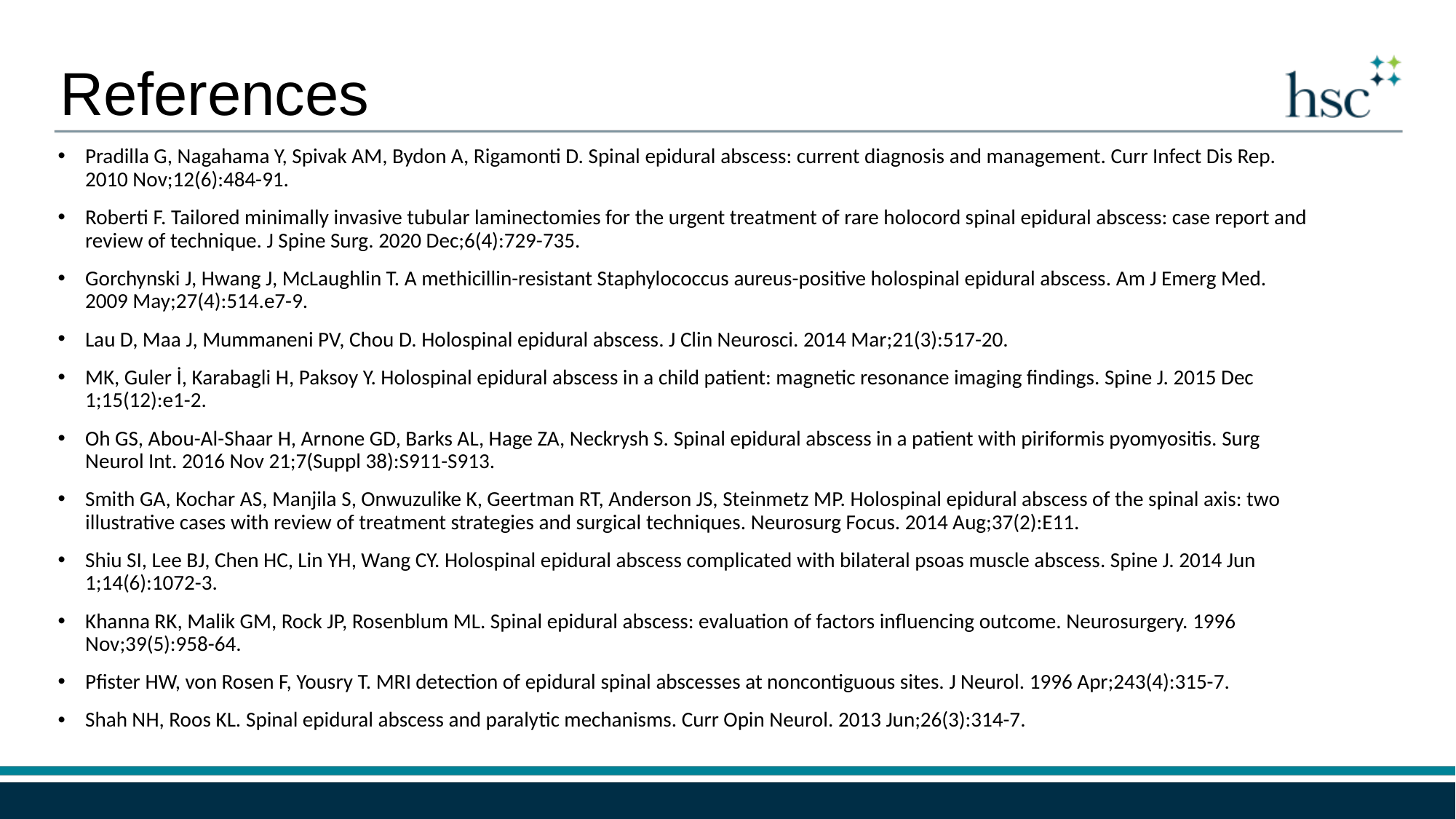

References
Pradilla G, Nagahama Y, Spivak AM, Bydon A, Rigamonti D. Spinal epidural abscess: current diagnosis and management. Curr Infect Dis Rep. 2010 Nov;12(6):484-91.
Roberti F. Tailored minimally invasive tubular laminectomies for the urgent treatment of rare holocord spinal epidural abscess: case report and review of technique. J Spine Surg. 2020 Dec;6(4):729-735.
Gorchynski J, Hwang J, McLaughlin T. A methicillin-resistant Staphylococcus aureus-positive holospinal epidural abscess. Am J Emerg Med. 2009 May;27(4):514.e7-9.
Lau D, Maa J, Mummaneni PV, Chou D. Holospinal epidural abscess. J Clin Neurosci. 2014 Mar;21(3):517-20.
MK, Guler İ, Karabagli H, Paksoy Y. Holospinal epidural abscess in a child patient: magnetic resonance imaging findings. Spine J. 2015 Dec 1;15(12):e1-2.
Oh GS, Abou-Al-Shaar H, Arnone GD, Barks AL, Hage ZA, Neckrysh S. Spinal epidural abscess in a patient with piriformis pyomyositis. Surg Neurol Int. 2016 Nov 21;7(Suppl 38):S911-S913.
Smith GA, Kochar AS, Manjila S, Onwuzulike K, Geertman RT, Anderson JS, Steinmetz MP. Holospinal epidural abscess of the spinal axis: two illustrative cases with review of treatment strategies and surgical techniques. Neurosurg Focus. 2014 Aug;37(2):E11.
Shiu SI, Lee BJ, Chen HC, Lin YH, Wang CY. Holospinal epidural abscess complicated with bilateral psoas muscle abscess. Spine J. 2014 Jun 1;14(6):1072-3.
Khanna RK, Malik GM, Rock JP, Rosenblum ML. Spinal epidural abscess: evaluation of factors influencing outcome. Neurosurgery. 1996 Nov;39(5):958-64.
Pfister HW, von Rosen F, Yousry T. MRI detection of epidural spinal abscesses at noncontiguous sites. J Neurol. 1996 Apr;243(4):315-7.
Shah NH, Roos KL. Spinal epidural abscess and paralytic mechanisms. Curr Opin Neurol. 2013 Jun;26(3):314-7.